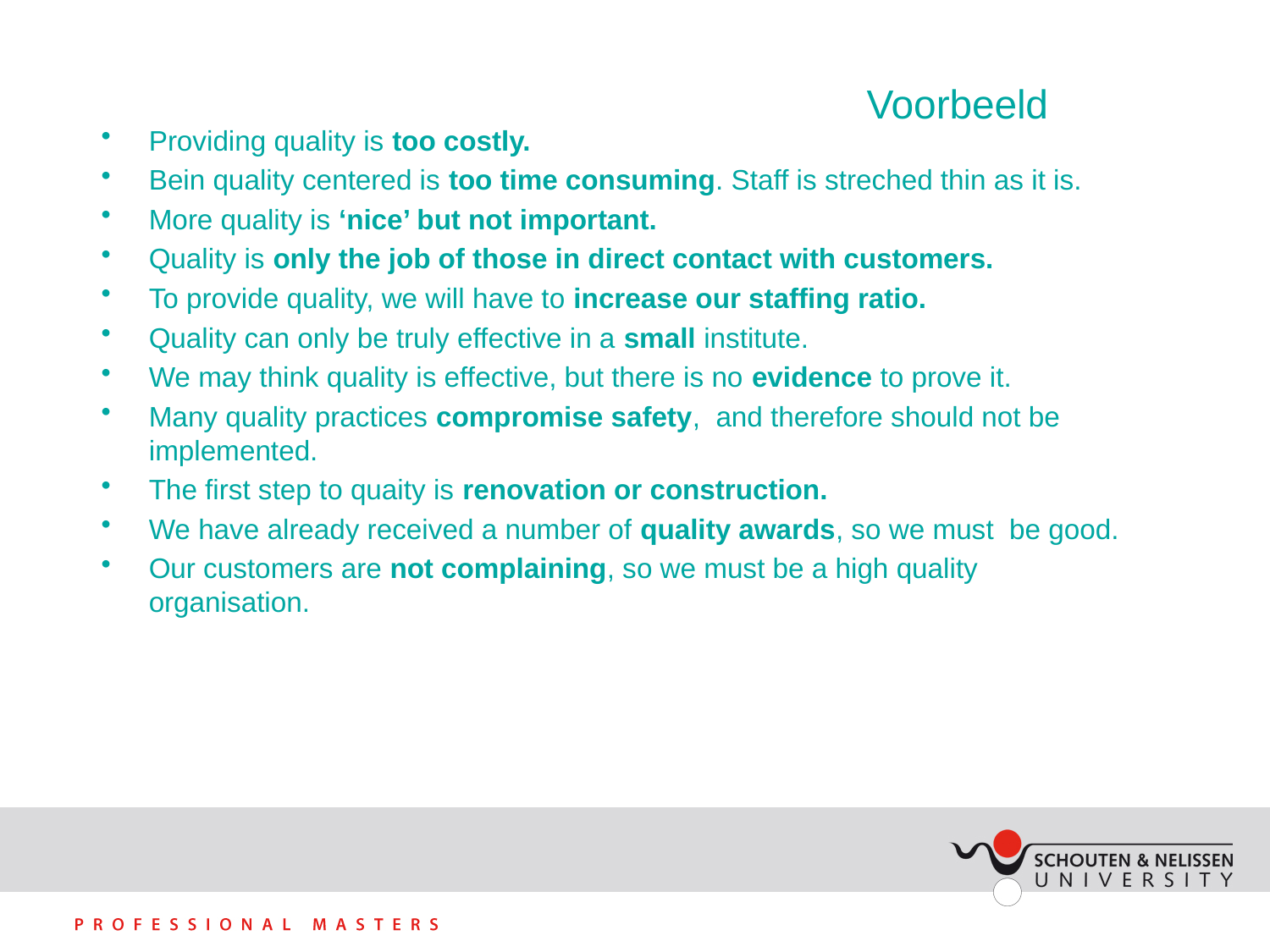

# Voorbeeld
Providing quality is too costly.
Bein quality centered is too time consuming. Staff is streched thin as it is.
More quality is ‘nice’ but not important.
Quality is only the job of those in direct contact with customers.
To provide quality, we will have to increase our staffing ratio.
Quality can only be truly effective in a small institute.
We may think quality is effective, but there is no evidence to prove it.
Many quality practices compromise safety,  and therefore should not be implemented.
The first step to quaity is renovation or construction.
We have already received a number of quality awards, so we must  be good.
Our customers are not complaining, so we must be a high quality organisation.